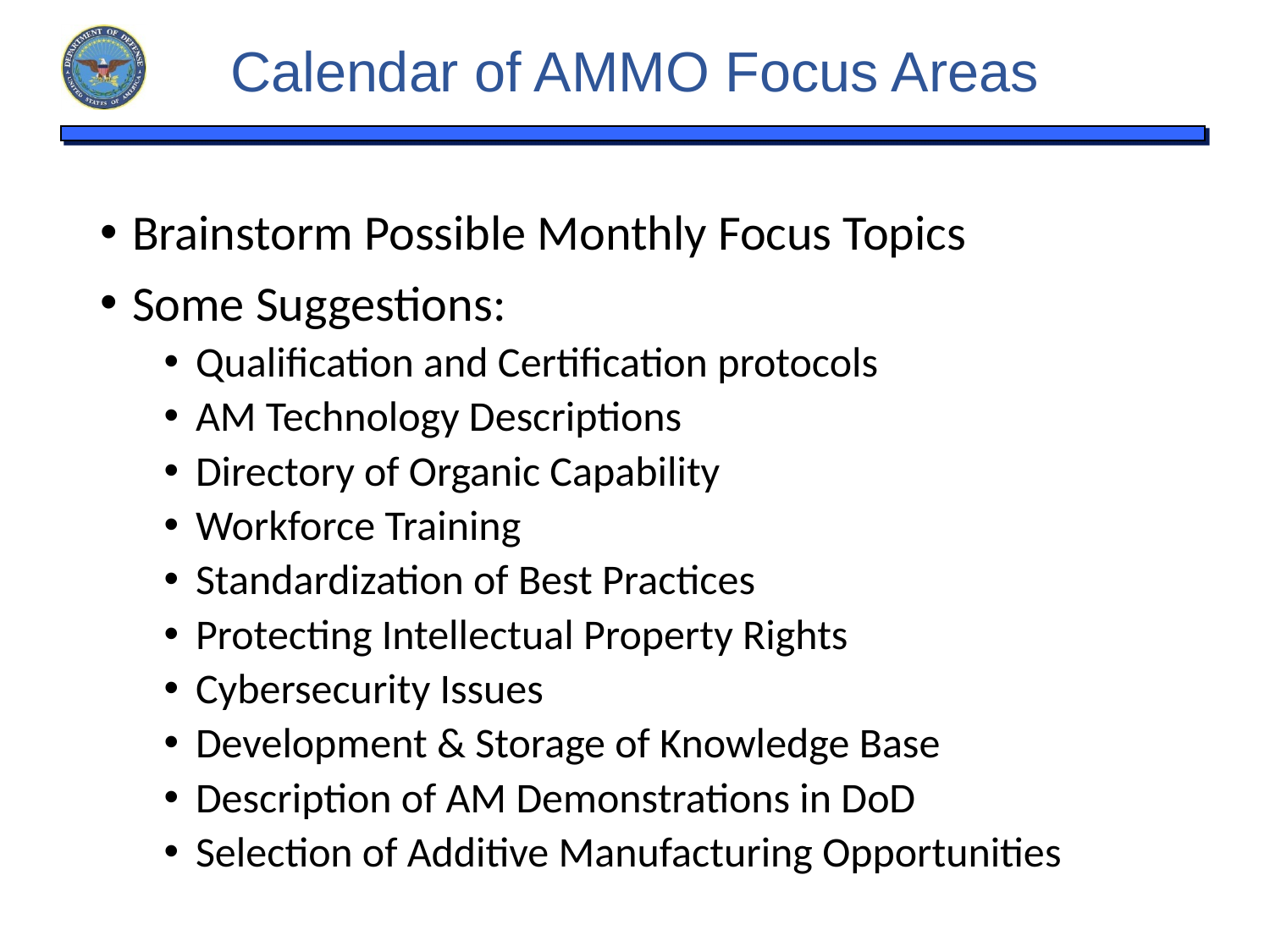

# Calendar of AMMO Focus Areas
Brainstorm Possible Monthly Focus Topics
Some Suggestions:
Qualification and Certification protocols
AM Technology Descriptions
Directory of Organic Capability
Workforce Training
Standardization of Best Practices
Protecting Intellectual Property Rights
Cybersecurity Issues
Development & Storage of Knowledge Base
Description of AM Demonstrations in DoD
Selection of Additive Manufacturing Opportunities